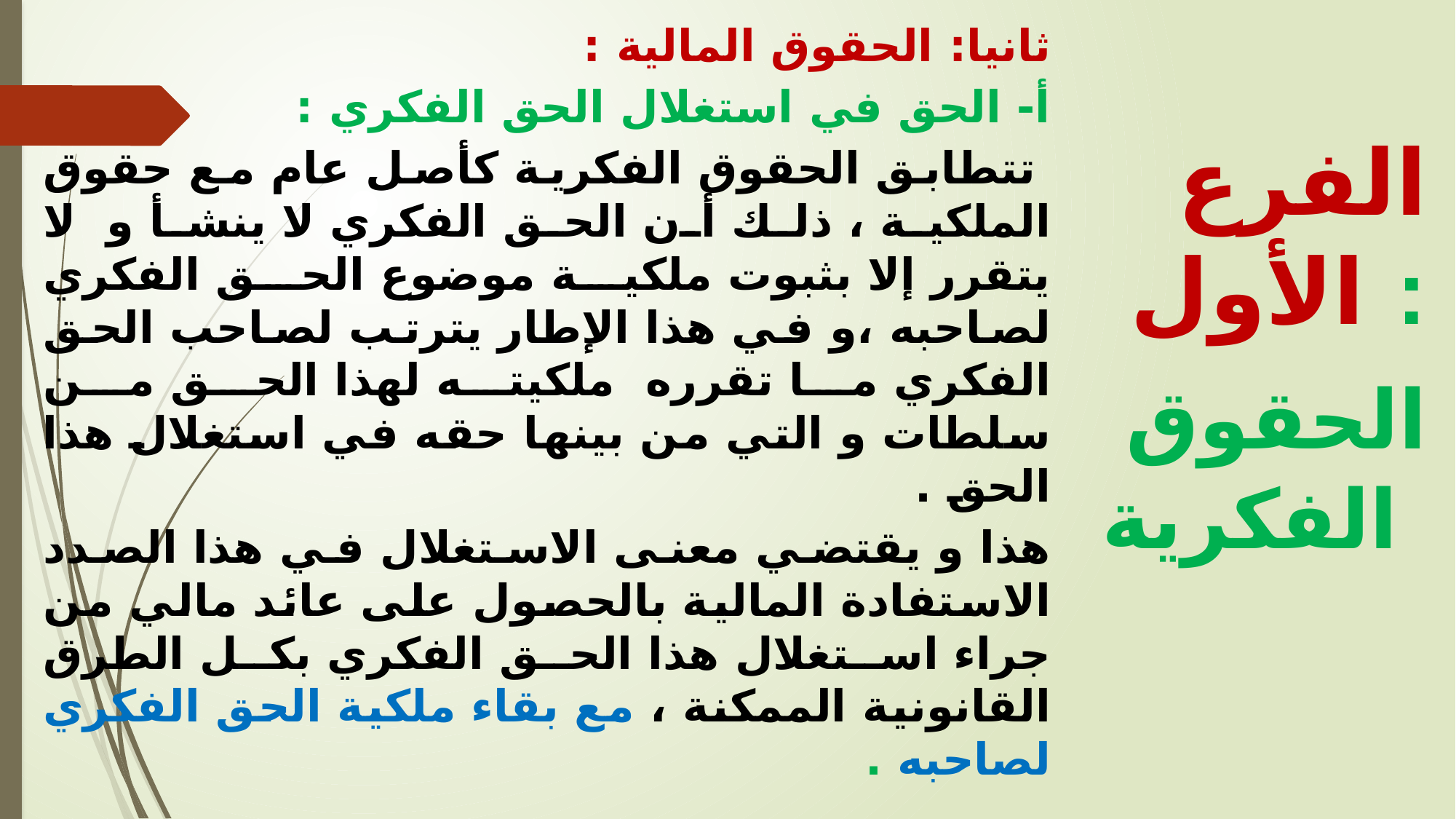

ثانيا: الحقوق المالية :
أ- الحق في استغلال الحق الفكري :
 تتطابق الحقوق الفكرية كأصل عام مع حقوق الملكية ، ذلك أن الحق الفكري لا ينشأ و  لا يتقرر إلا بثبوت ملكية موضوع الحق الفكري لصاحبه ،و في هذا الإطار يترتب لصاحب الحق الفكري ما تقرره  ملكيته لهذا الحق من سلطات و التي من بينها حقه في استغلال هذا الحق .
هذا و يقتضي معنى الاستغلال في هذا الصدد الاستفادة المالية بالحصول على عائد مالي من جراء استغلال هذا الحق الفكري بكل الطرق القانونية الممكنة ، مع بقاء ملكية الحق الفكري لصاحبه .

الفرع الأول :
 الحقوق الفكرية